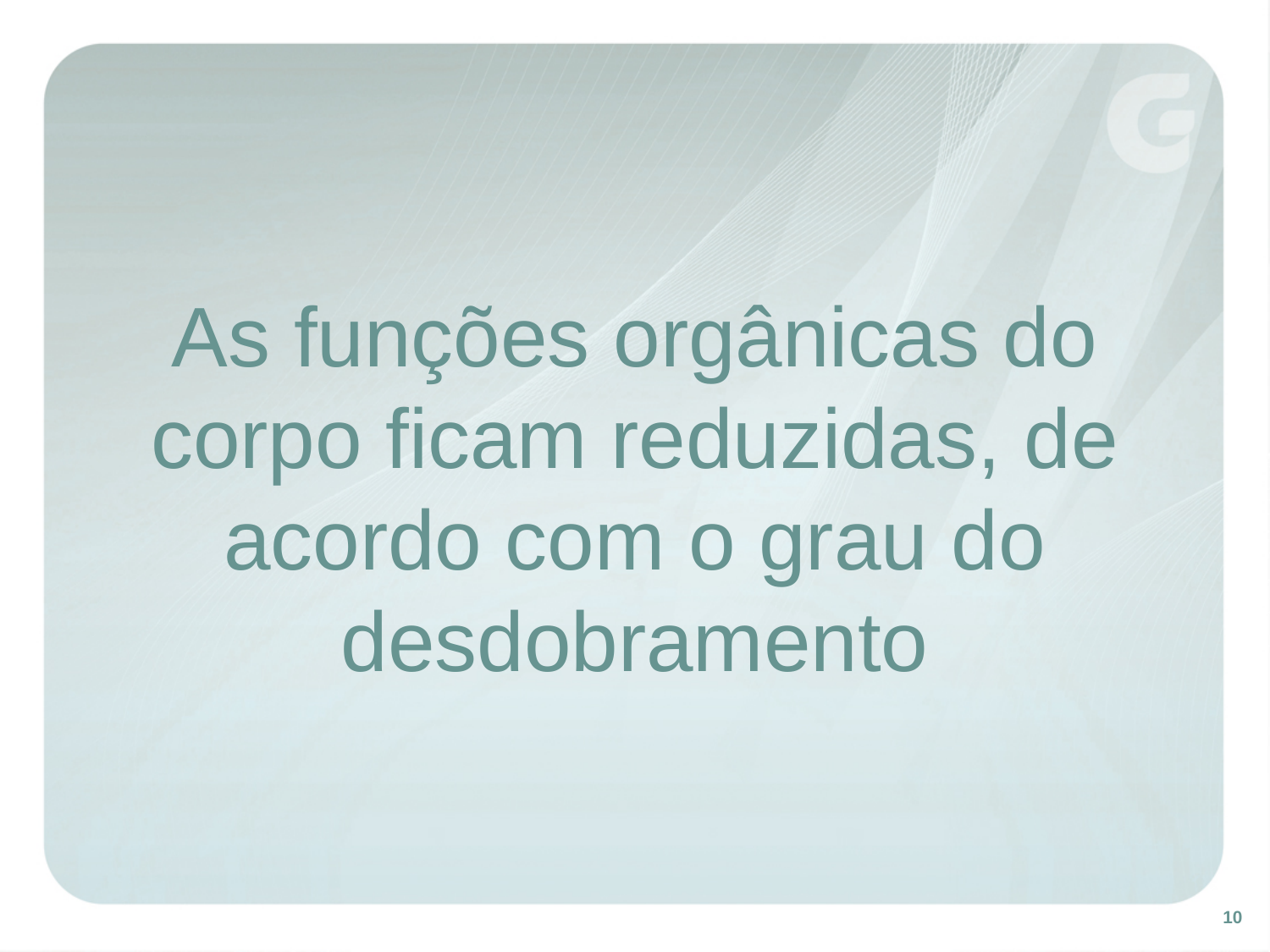

As funções orgânicas do corpo ficam reduzidas, de acordo com o grau do desdobramento
10